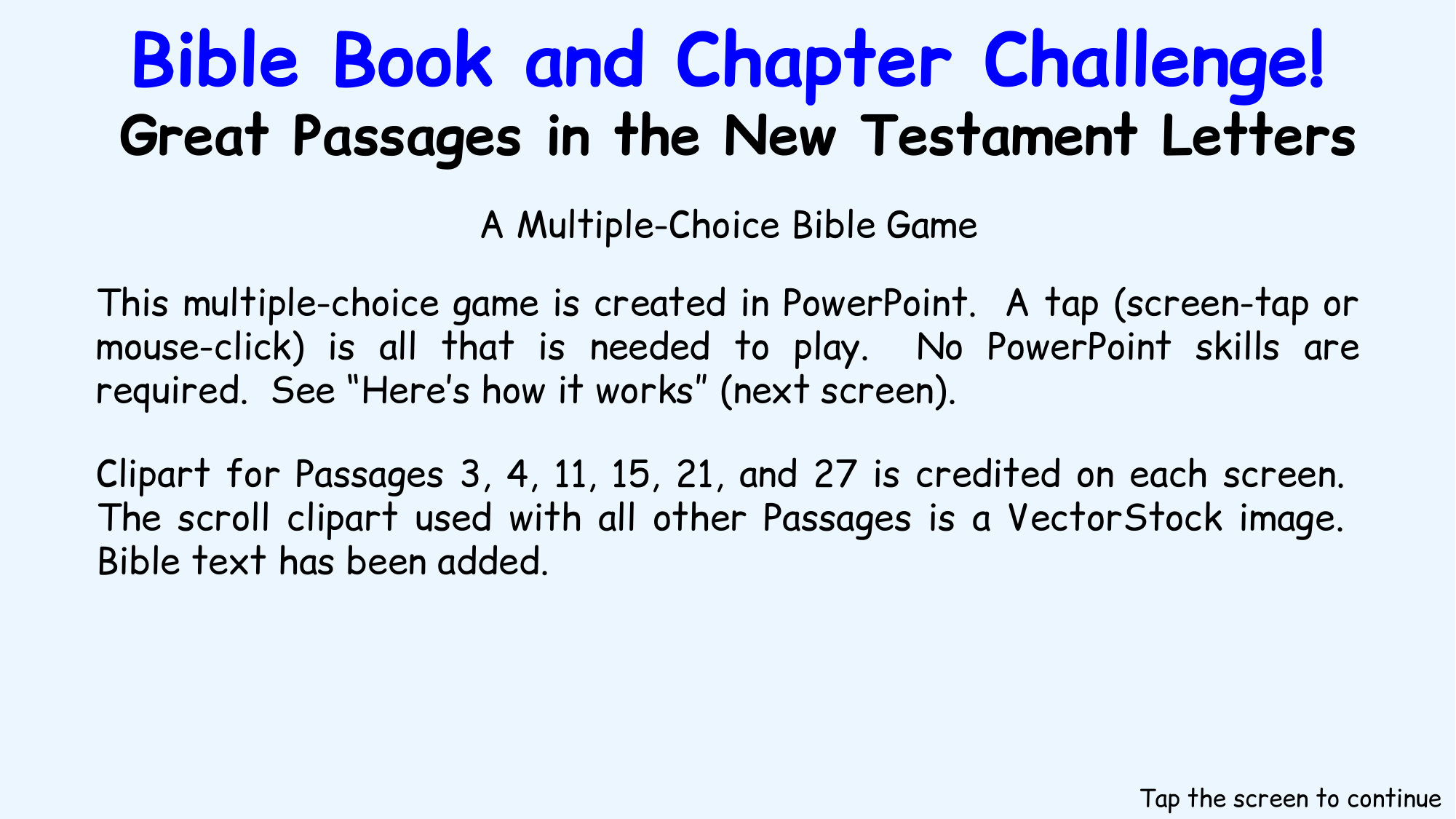

Bible Book and Chapter Challenge!
 Great Passages in the New Testament Letters
A Multiple-Choice Bible Game
This multiple-choice game is created in PowerPoint.  A tap (screen-tap or mouse-click) is all that is needed to play.  No PowerPoint skills are required.  See “Here’s how it works” (next screen).
Clipart for Passages 3, 4, 11, 15, 21, and 27 is credited on each screen.  The scroll clipart used with all other Passages is a VectorStock image.  Bible text has been added.
Tap the screen to continue